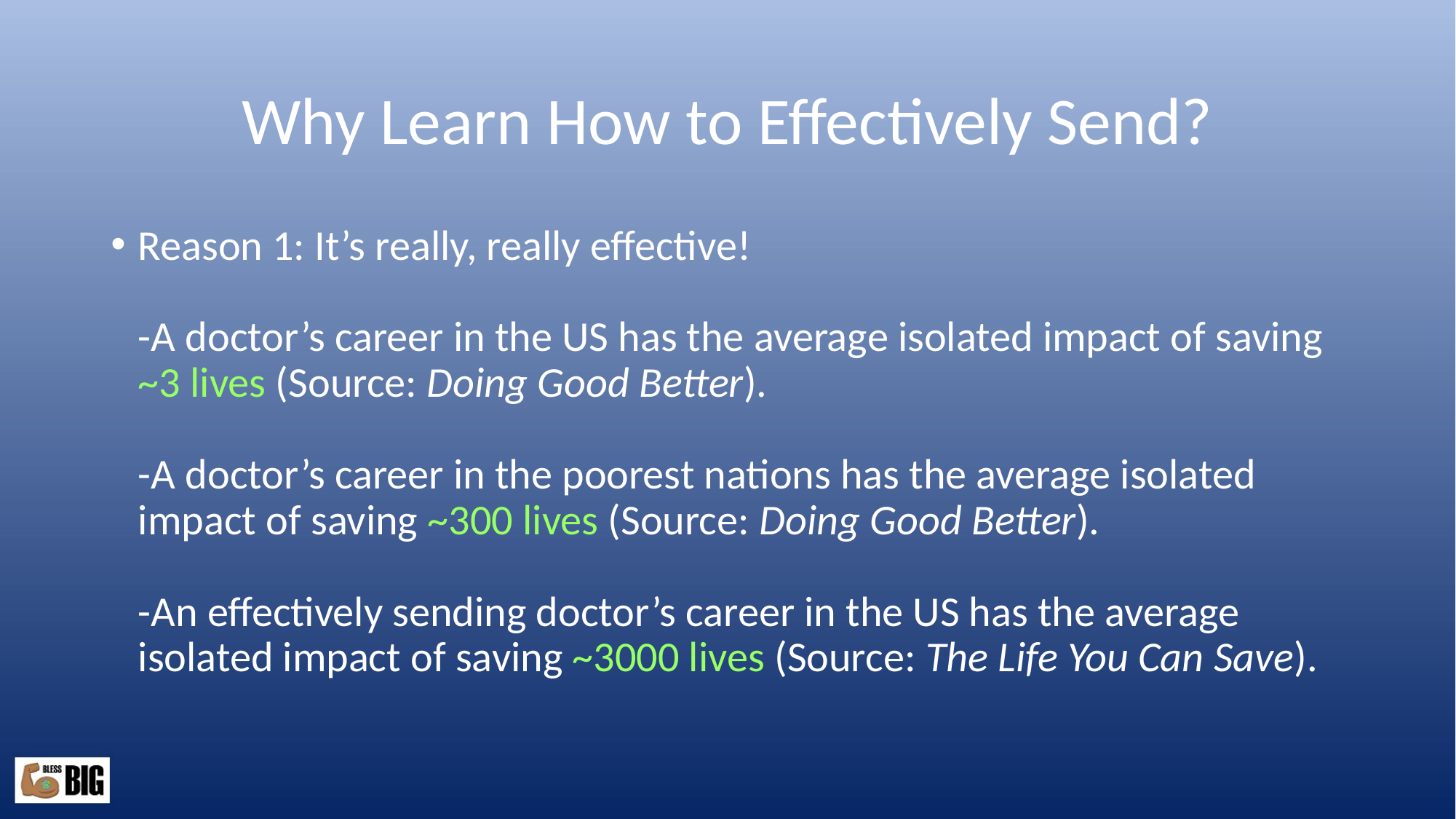

# Why Learn How to Effectively Send?
Reason 1: It’s really, really effective!
-A doctor’s career in the US has the average isolated impact of saving  ~3 lives (Source: Doing Good Better).
-A doctor’s career in the poorest nations has the average isolated impact of saving ~300 lives (Source: Doing Good Better).
-An effectively sending doctor’s career in the US has the average isolated impact of saving ~3000 lives (Source: The Life You Can Save).